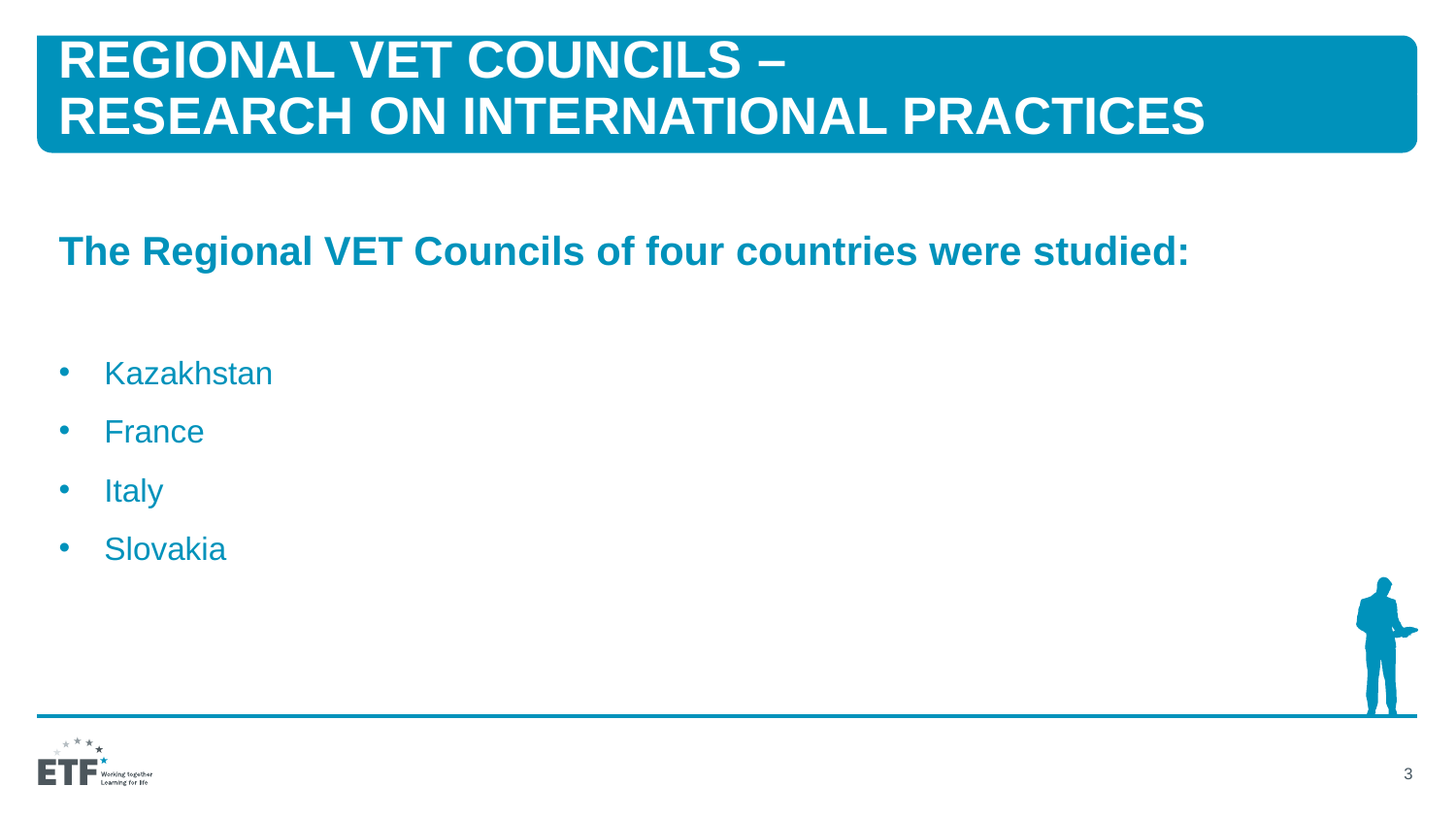

# Regional vet councils – RESEARCH ON INTERNATIONAL PRACTICES
The Regional VET Councils of four countries were studied:

Kazakhstan
France
Italy
Slovakia
3